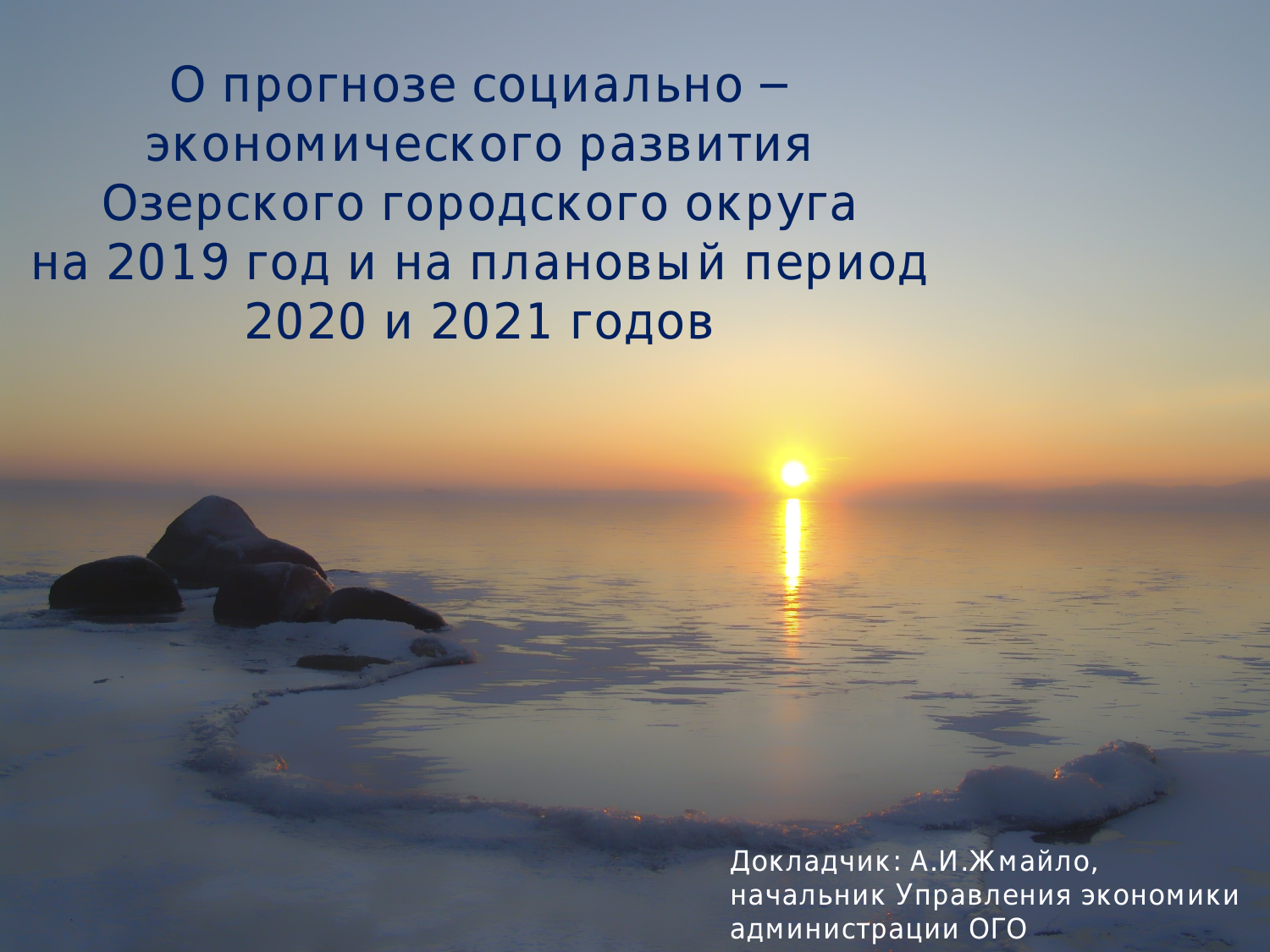

О прогнозе социально – экономического развития
Озерского городского округа
на 2019 год и на плановый период 2020 и 2021 годов
Докладчик: А.И.Жмайло,
начальник Управления экономики администрации ОГО